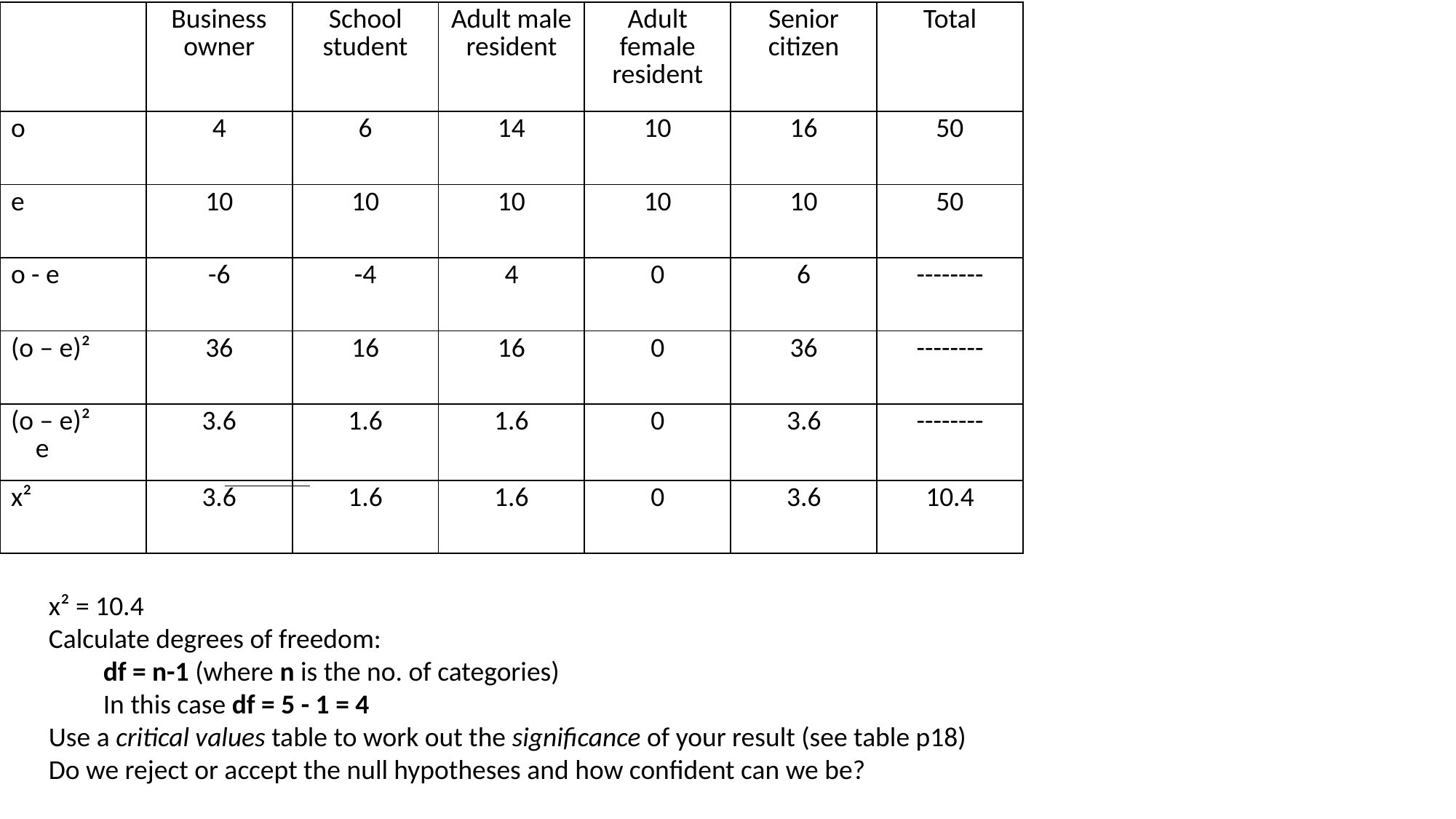

|  | Business owner | School student | Adult male resident | Adult female resident | Senior citizen | Total |
| --- | --- | --- | --- | --- | --- | --- |
| o | 4 | 6 | 14 | 10 | 16 | 50 |
| e | 10 | 10 | 10 | 10 | 10 | 50 |
| o - e | -6 | -4 | 4 | 0 | 6 | -------- |
| (o – e)² | 36 | 16 | 16 | 0 | 36 | -------- |
| (o – e)² e | 3.6 | 1.6 | 1.6 | 0 | 3.6 | -------- |
| x² | 3.6 | 1.6 | 1.6 | 0 | 3.6 | 10.4 |
x² = 10.4
Calculate degrees of freedom:
df = n-1 (where n is the no. of categories)
In this case df = 5 - 1 = 4
Use a critical values table to work out the significance of your result (see table p18)
Do we reject or accept the null hypotheses and how confident can we be?